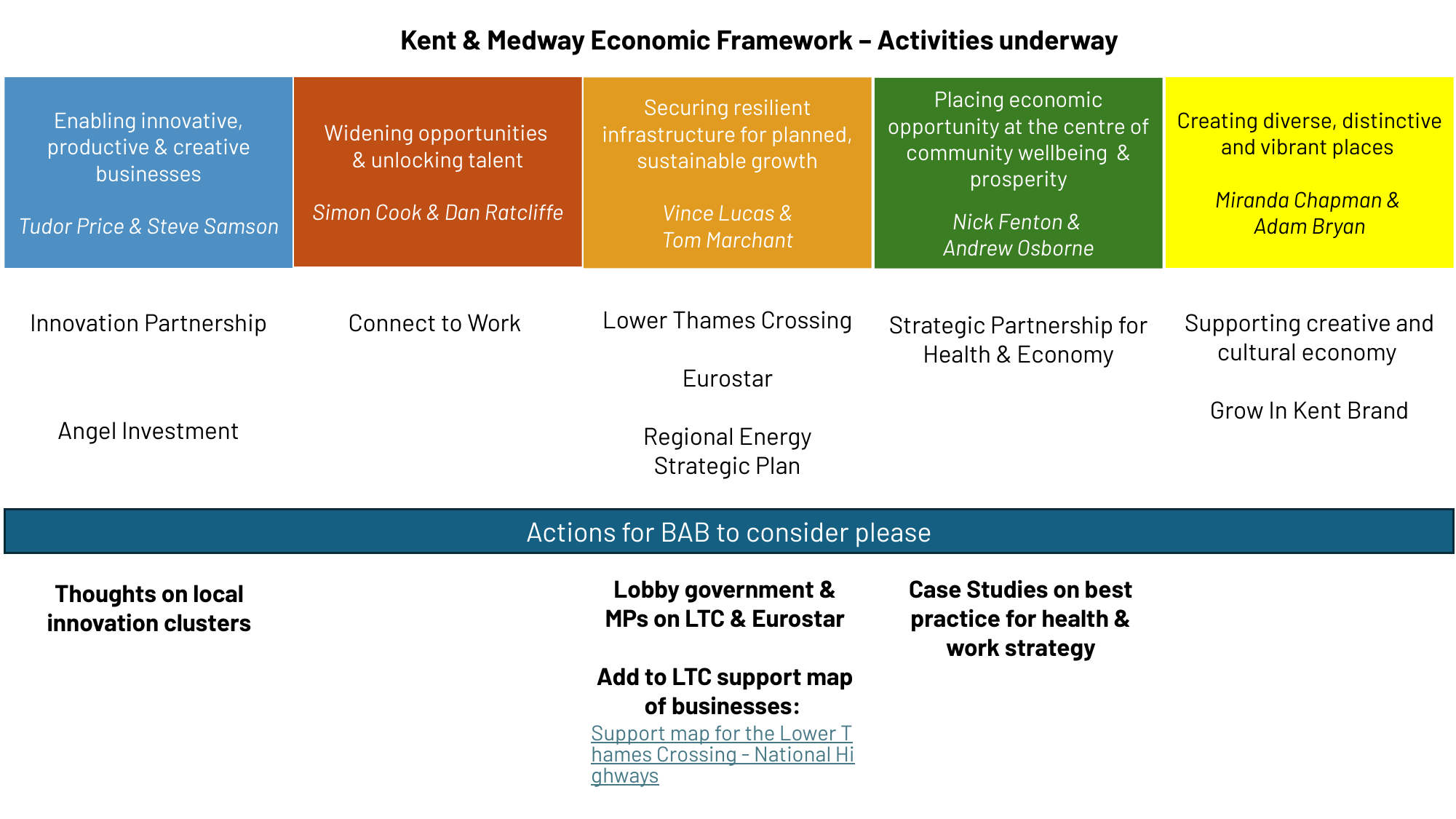

Kent & Medway Economic Framework – Activities underway
Enabling innovative, productive & creative businesses

Tudor Price & Steve Samson
Widening opportunities
& unlocking talent

Simon Cook & Dan Ratcliffe
Creating diverse, distinctive
and vibrant places

Miranda Chapman &
Adam Bryan
Securing resilient infrastructure for planned, sustainable growth

Vince Lucas &
Tom Marchant
Placing economic opportunity at the centre of community wellbeing  & prosperity

Nick Fenton &
Andrew Osborne
Lower Thames Crossing

Eurostar

Regional Energy Strategic Plan
Innovation Partnership
Connect to Work
Supporting creative and cultural economy

Grow In Kent Brand
Strategic Partnership for Health & Economy
Angel Investment
Actions for BAB to consider please
Case Studies on best practice for health & work strategy

Lobby government & MPs on LTC & Eurostar

Add to LTC support map of businesses: Support map for the Lower Thames Crossing - National Highways
Thoughts on local innovation clusters